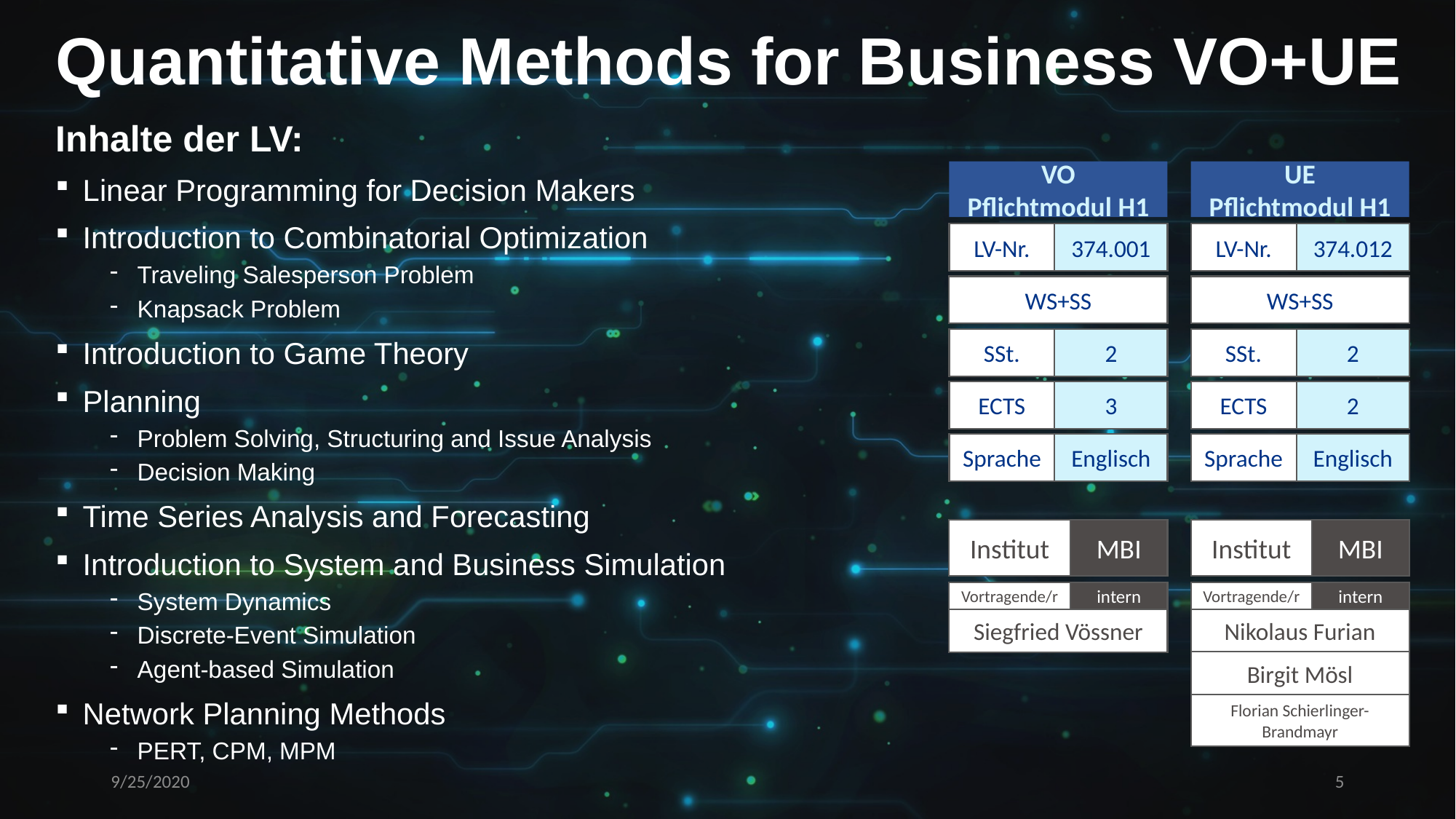

# Quantitative Methods for Business VO+UE
Inhalte der LV:
Linear Programming for Decision Makers
Introduction to Combinatorial Optimization
Traveling Salesperson Problem
Knapsack Problem
Introduction to Game Theory
Planning
Problem Solving, Structuring and Issue Analysis
Decision Making
Time Series Analysis and Forecasting
Introduction to System and Business Simulation
System Dynamics
Discrete-Event Simulation
Agent-based Simulation
Network Planning Methods
PERT, CPM, MPM

VO
Pflichtmodul H1
UE
Pflichtmodul H1
LV-Nr.
374.001
LV-Nr.
374.012
WS+SS
WS+SS
SSt.
2
SSt.
2
ECTS
3
ECTS
2
Sprache
Englisch
Sprache
Englisch
Institut
MBI
Institut
MBI
Vortragende/r
intern
Vortragende/r
intern
Siegfried Vössner
Nikolaus Furian
Birgit Mösl
Florian Schierlinger-Brandmayr
9/25/2020
5